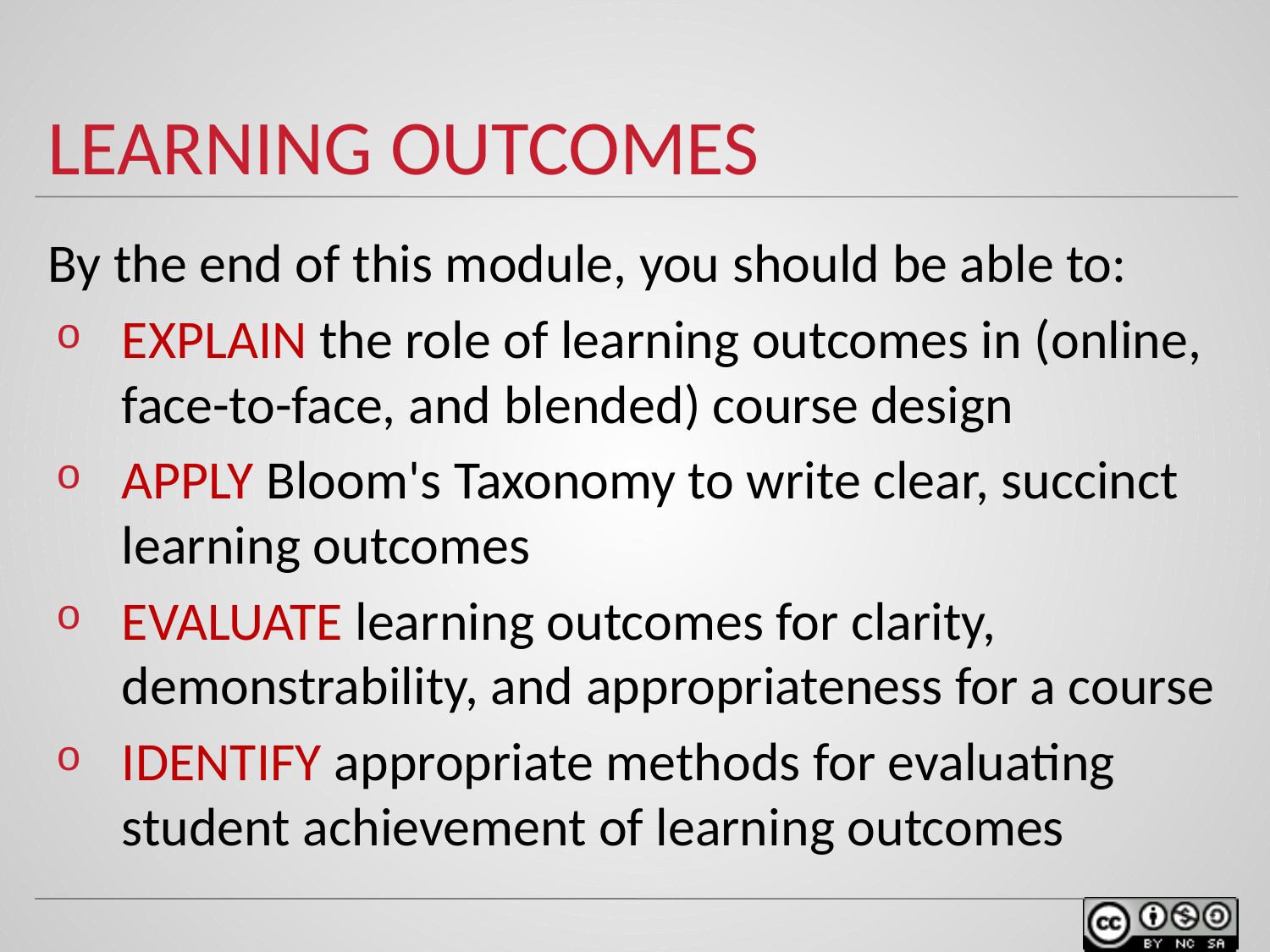

# learning outcomes
By the end of this module, you should be able to:
Explain the role of learning outcomes in (online, face-to-face, and blended) course design
Apply Bloom's Taxonomy to write clear, succinct learning outcomes
Evaluate learning outcomes for clarity, demonstrability, and appropriateness for a course
Identify appropriate methods for evaluating student achievement of learning outcomes